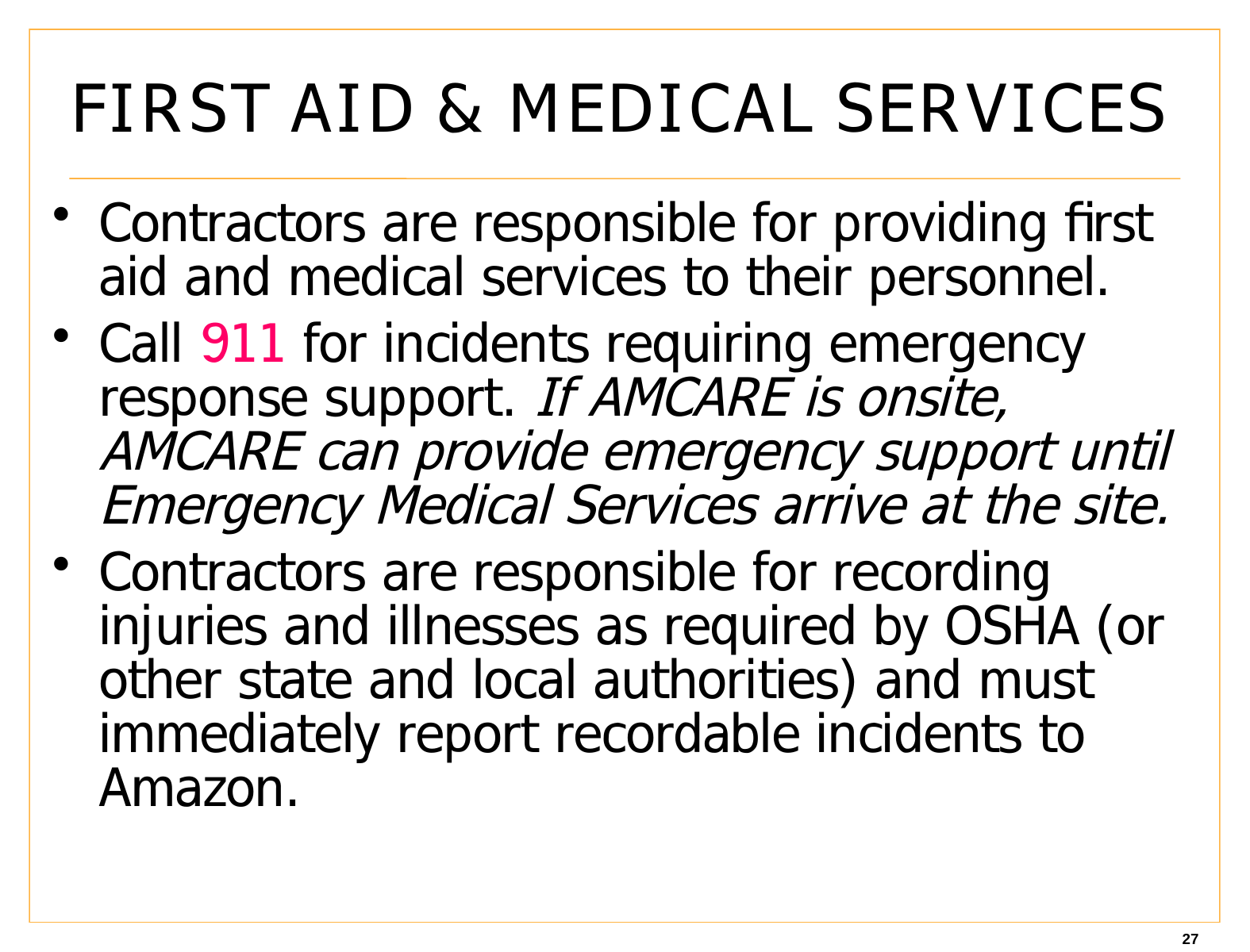

# FIRST AID & MEDICAL SERVICES
Contractors are responsible for providing first aid and medical services to their personnel.
Call 911 for incidents requiring emergency response support. If AMCARE is onsite, AMCARE can provide emergency support until Emergency Medical Services arrive at the site.
Contractors are responsible for recording injuries and illnesses as required by OSHA (or other state and local authorities) and must immediately report recordable incidents to Amazon.
27